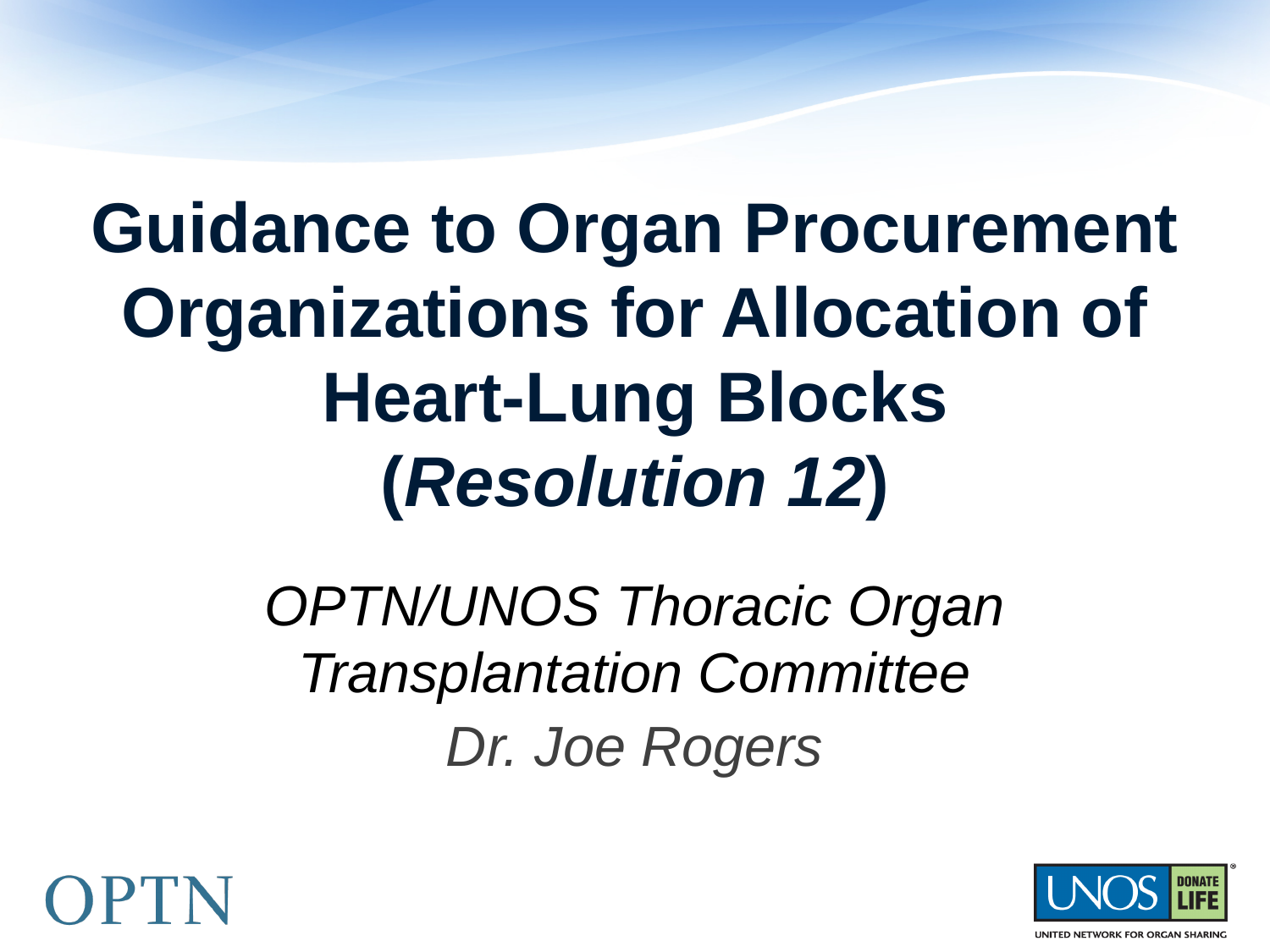

# Guidance to Organ Procurement Organizations for Allocation of Heart-Lung Blocks (Resolution 12)
OPTN/UNOS Thoracic Organ Transplantation Committee
Dr. Joe Rogers